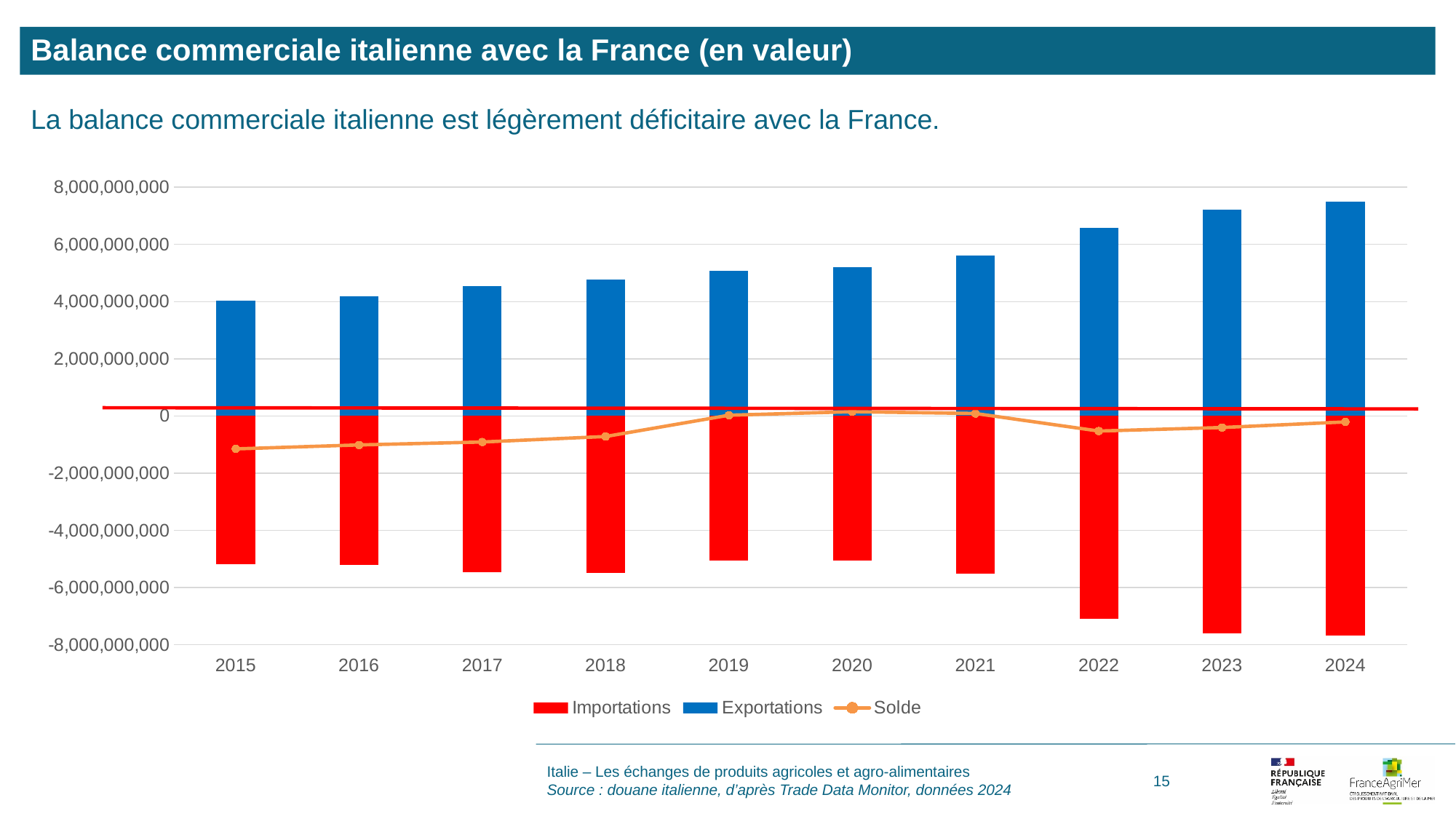

Balance commerciale italienne avec la France (en valeur)
La balance commerciale italienne est légèrement déficitaire avec la France.

### Chart

| Category | Valeurs | Importations | Exportations | Solde |
|---|---|---|---|---|
| 2015 | 0.0 | -5195717912.0 | 4043689798.0 | -1152028114.0 |
| 2016 | 0.0 | -5198909156.0 | 4185173796.0 | -1013735360.0 |
| 2017 | 0.0 | -5457499548.0 | 4546395720.0 | -911103828.0 |
| 2018 | 0.0 | -5495605168.0 | 4777875231.0 | -717729937.0 |
| 2019 | 0.0 | -5055344889.0 | 5082101113.0 | 26756224.0 |
| 2020 | 0.0 | -5050688762.0 | 5199841830.0 | 149153068.0 |
| 2021 | 0.0 | -5521242051.0 | 5607990181.0 | 86748130.0 |
| 2022 | 0.0 | -7098542210.0 | 6572301210.0 | -526241000.0 |
| 2023 | 0.0 | -7611136515.0 | 7207773997.0 | -403362518.0 |
| 2024 | 0.0 | -7692234241.0 | 7483842276.0 | -208391965.0 |
Italie – Les échanges de produits agricoles et agro-alimentaires
Source : douane italienne, d’après Trade Data Monitor, données 2024
15